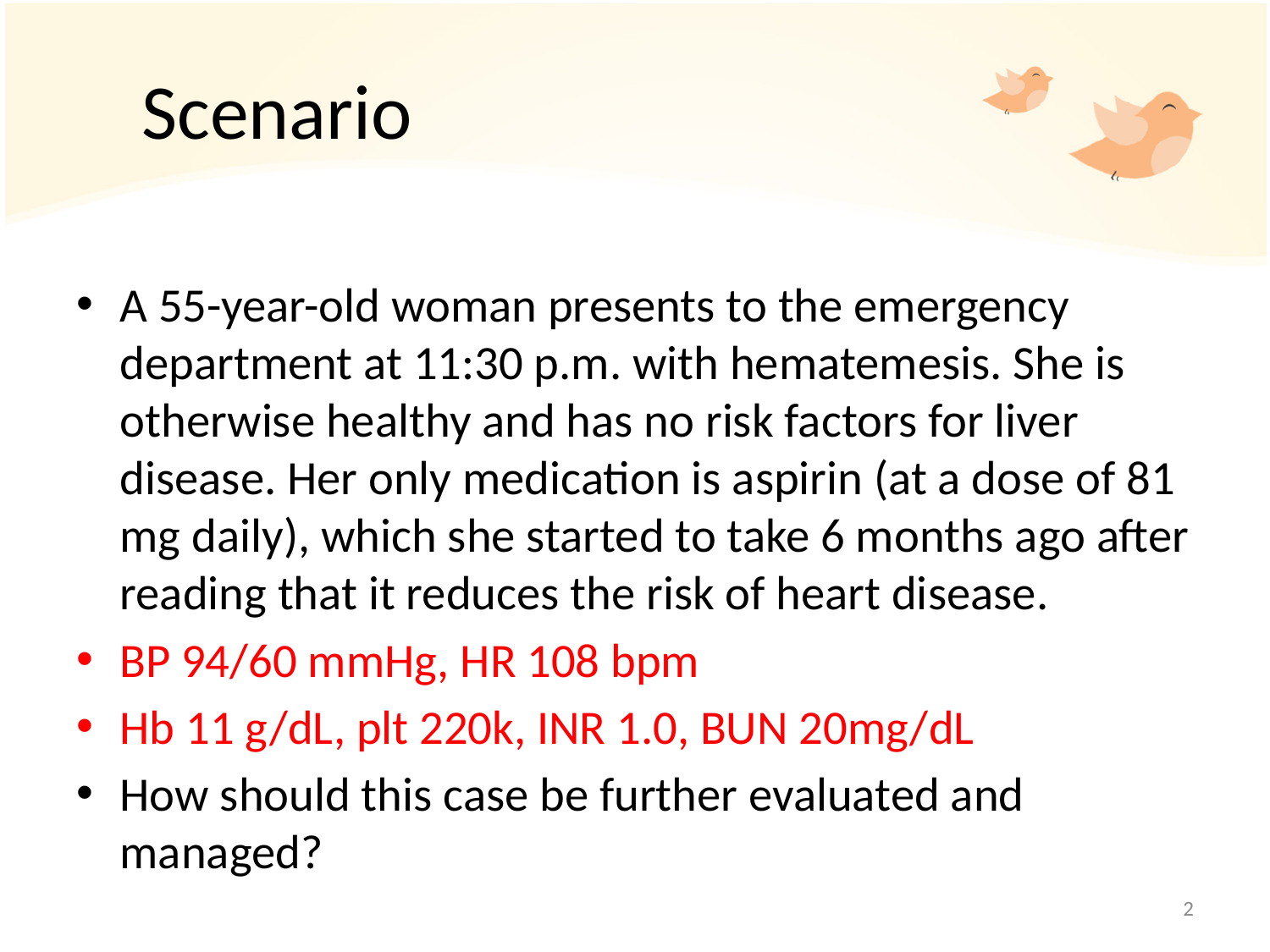

# Scenario
A 55-year-old woman presents to the emergency department at 11:30 p.m. with hematemesis. She is otherwise healthy and has no risk factors for liver disease. Her only medication is aspirin (at a dose of 81 mg daily), which she started to take 6 months ago after reading that it reduces the risk of heart disease.
BP 94/60 mmHg, HR 108 bpm
Hb 11 g/dL, plt 220k, INR 1.0, BUN 20mg/dL
How should this case be further evaluated and managed?

2